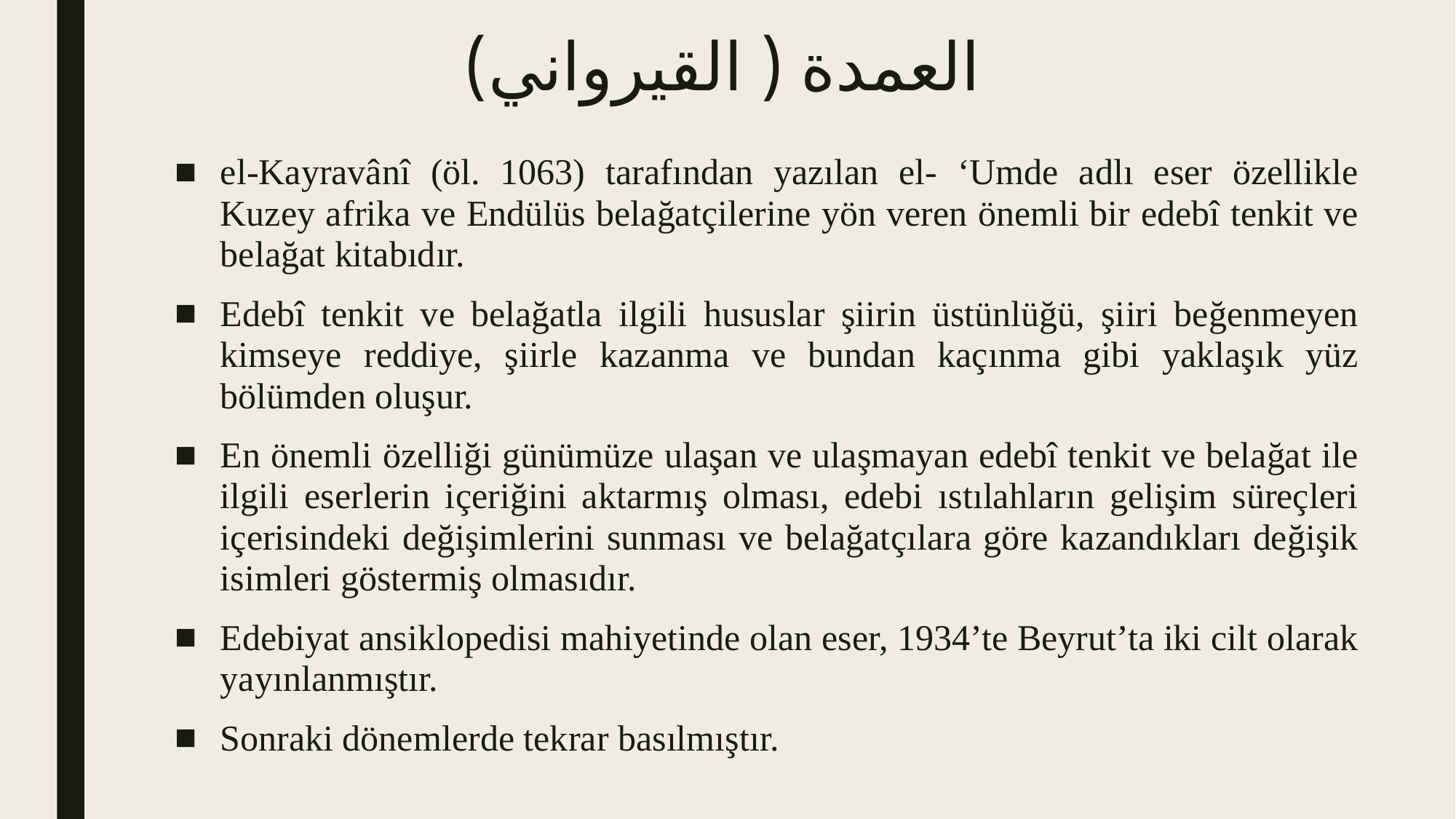

# العمدة ( القيرواني)
el-Kayravânî (öl. 1063) tarafından yazılan el- ‘Umde adlı eser özellikle Kuzey afrika ve Endülüs belağatçilerine yön veren önemli bir edebî tenkit ve belağat kitabıdır.
Edebî tenkit ve belağatla ilgili hususlar şiirin üstünlüğü, şiiri beğenmeyen kimseye reddiye, şiirle kazanma ve bundan kaçınma gibi yaklaşık yüz bölümden oluşur.
En önemli özelliği günümüze ulaşan ve ulaşmayan edebî tenkit ve belağat ile ilgili eserlerin içeriğini aktarmış olması, edebi ıstılahların gelişim süreçleri içerisindeki değişimlerini sunması ve belağatçılara göre kazandıkları değişik isimleri göstermiş olmasıdır.
Edebiyat ansiklopedisi mahiyetinde olan eser, 1934’te Beyrut’ta iki cilt olarak yayınlanmıştır.
Sonraki dönemlerde tekrar basılmıştır.